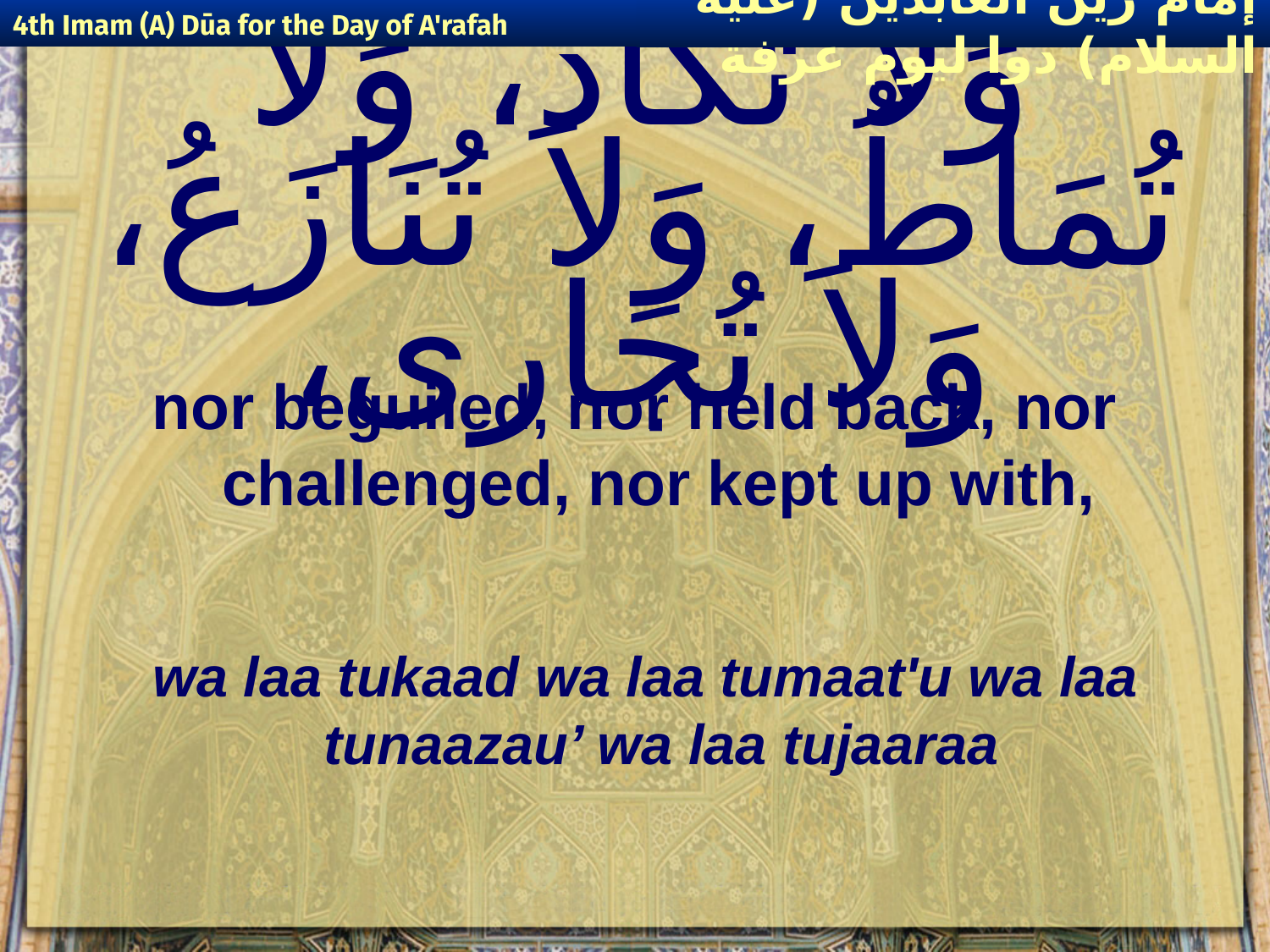

4th Imam (A) Dūa for the Day of A'rafah
إمام زين العابدين (عليه السلام) دوا ليوم عرفة
# وَلاَ تُكَادُ، وَلاَ تُمَاطُ، وَلاَ تُنَازَعُ، وَلاَ تُجَارى،
nor beguiled, nor held back, nor challenged, nor kept up with,
wa laa tukaad wa laa tumaat'u wa laa tunaazau’ wa laa tujaaraa